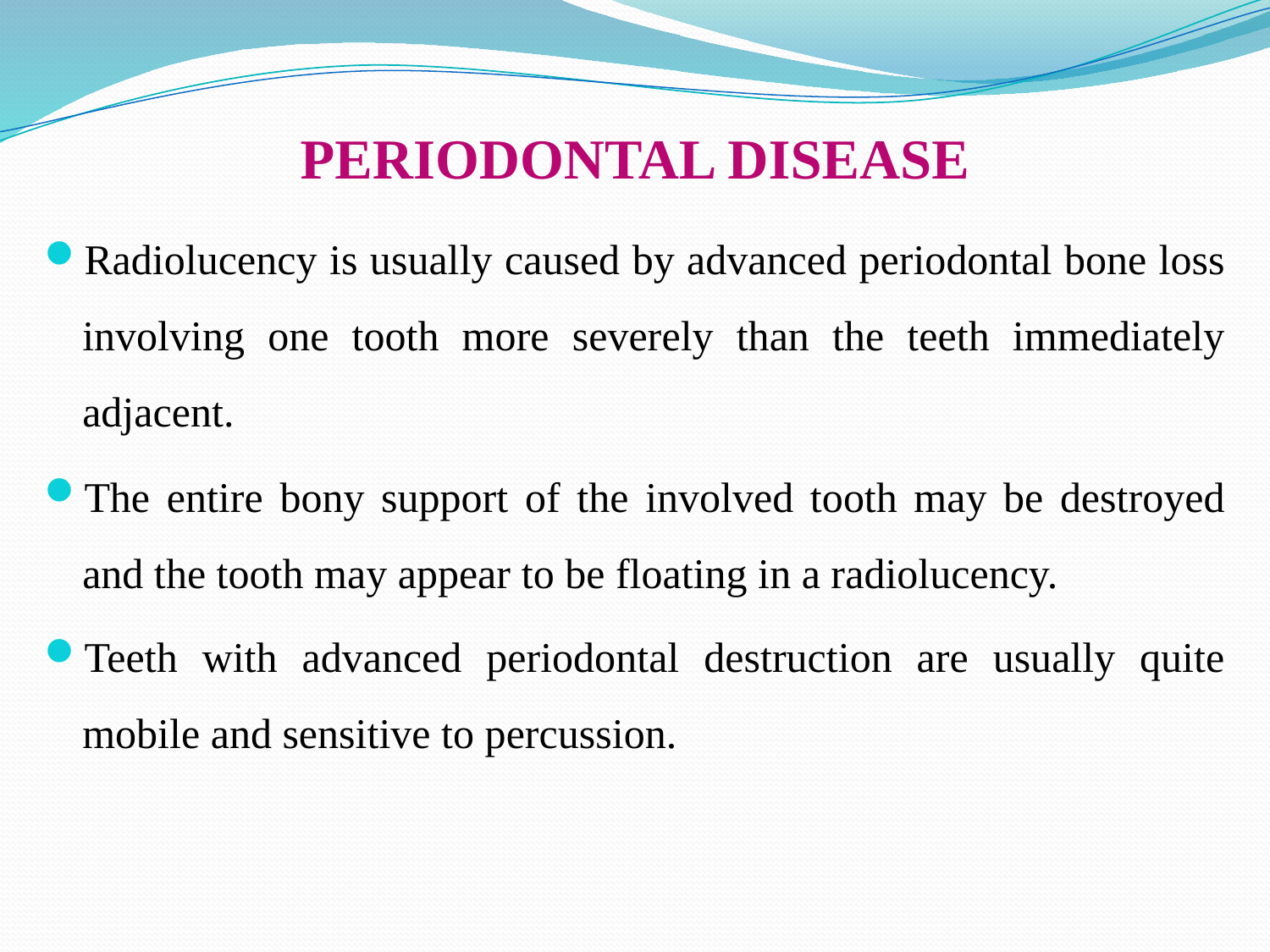

# PERIODONTAL DISEASE
Radiolucency is usually caused by advanced periodontal bone loss involving one tooth more severely than the teeth immediately adjacent.
The entire bony support of the involved tooth may be destroyed and the tooth may appear to be floating in a radiolucency.
Teeth with advanced periodontal destruction are usually quite mobile and sensitive to percussion.